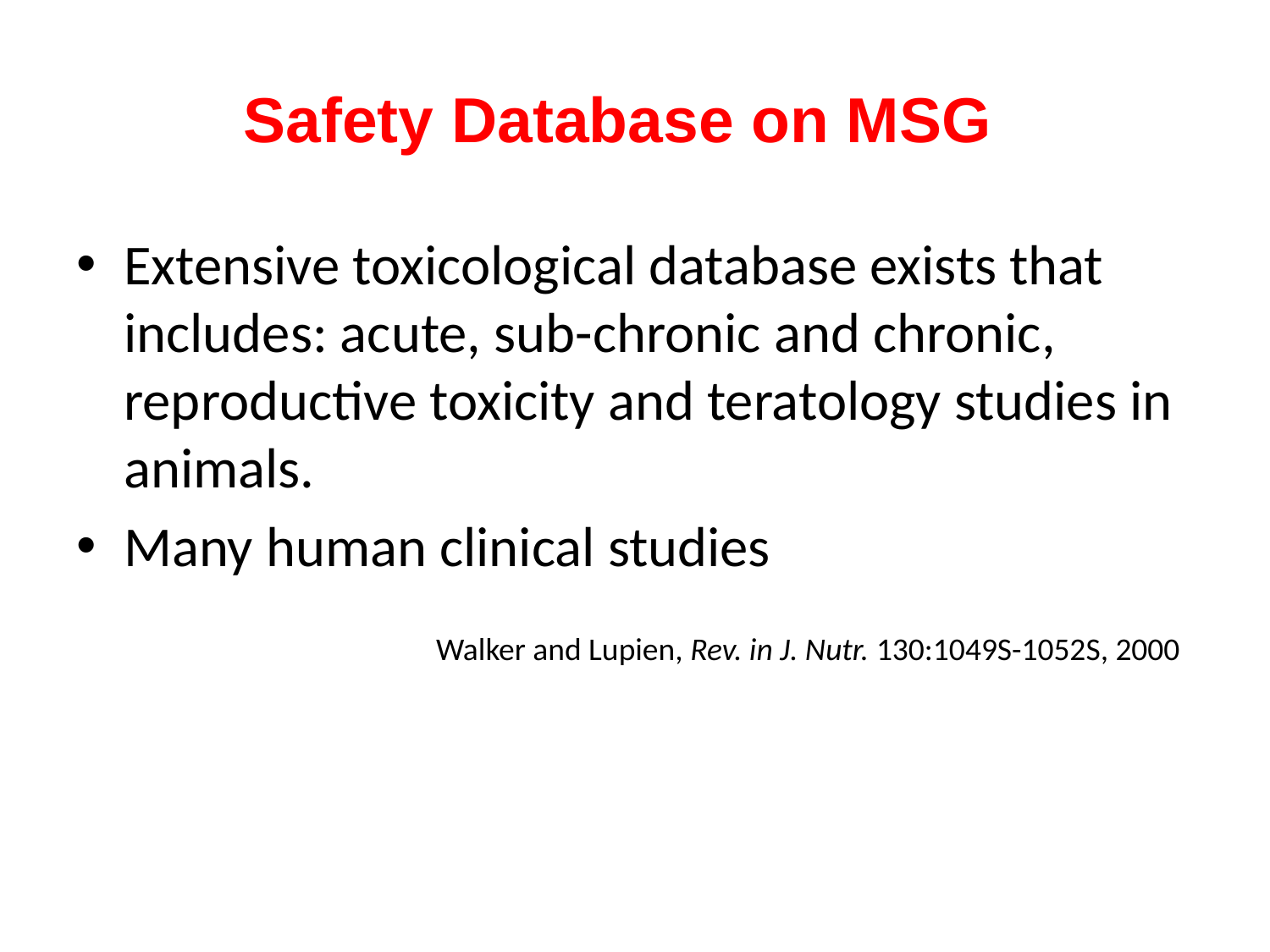

# Safety Database on MSG
Extensive toxicological database exists that includes: acute, sub-chronic and chronic,  reproductive toxicity and teratology studies in animals.
Many human clinical studies

                                                  Walker and Lupien, Rev. in J. Nutr. 130:1049S-1052S, 2000